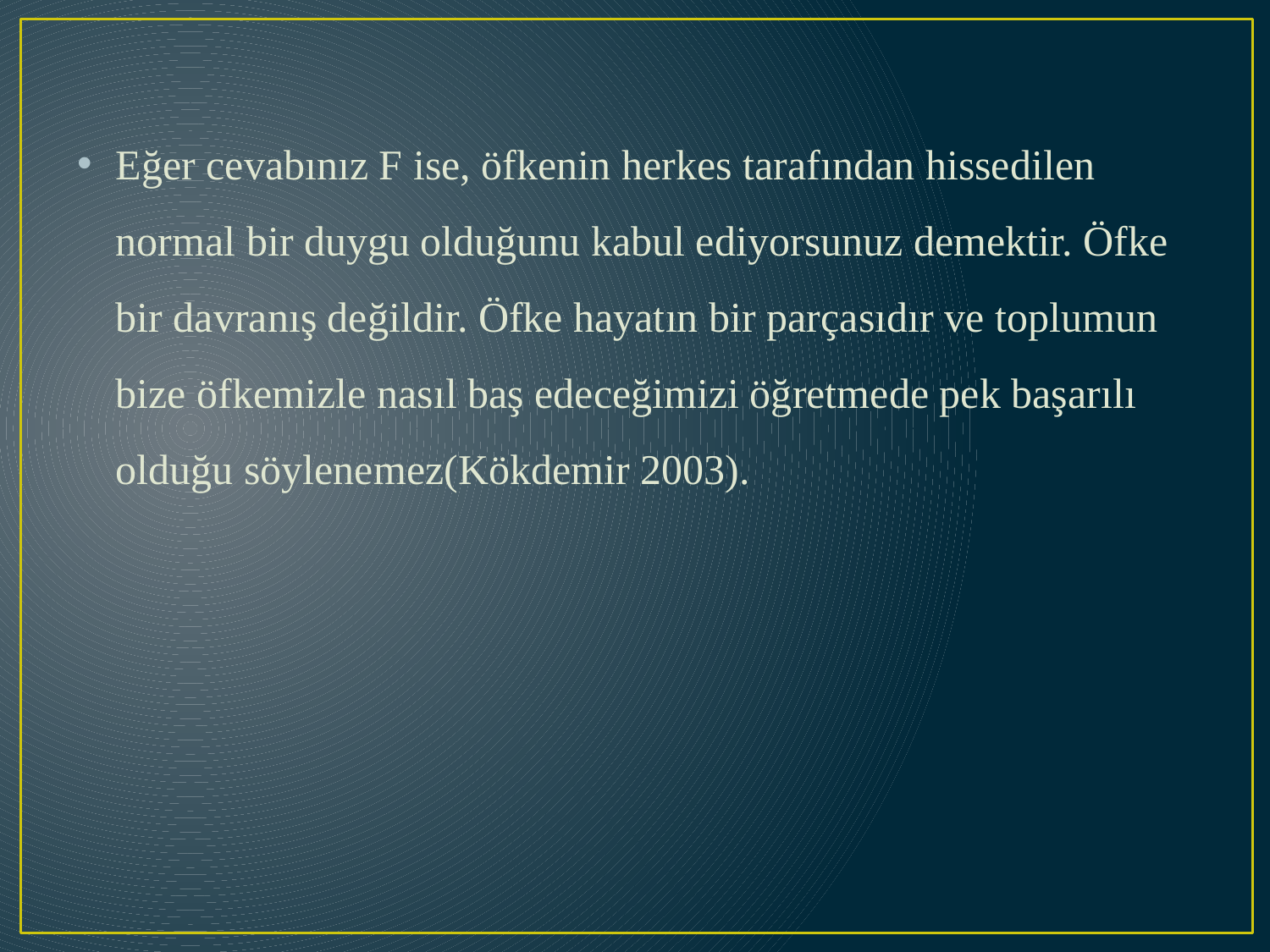

Eğer cevabınız F ise, öfkenin herkes tarafından hissedilen normal bir duygu olduğunu kabul ediyorsunuz demektir. Öfke bir davranış değildir. Öfke hayatın bir parçasıdır ve toplumun bize öfkemizle nasıl baş edeceğimizi öğretmede pek başarılı olduğu söylenemez(Kökdemir 2003).